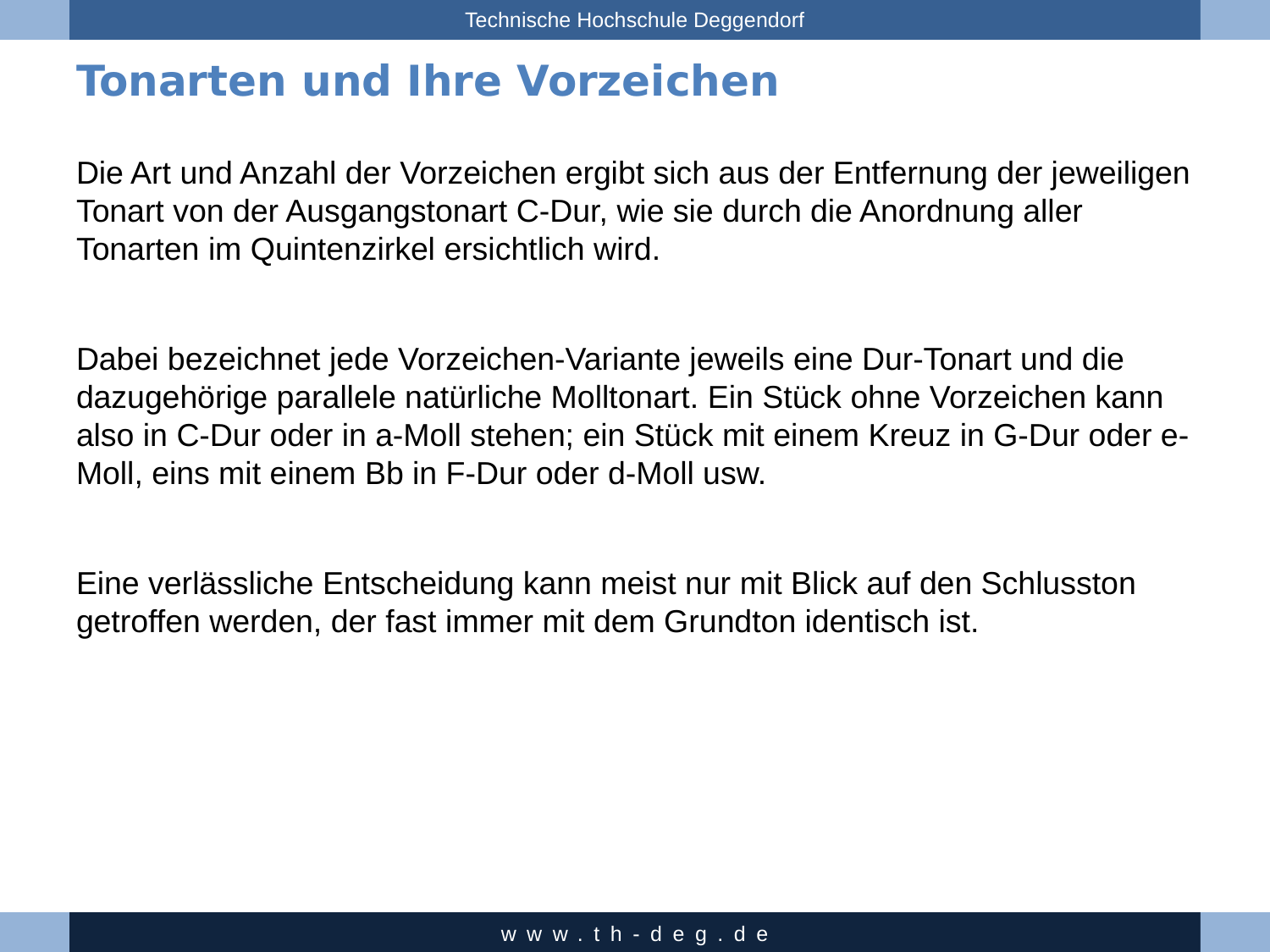

# Tonarten und Ihre Vorzeichen
Die Art und Anzahl der Vorzeichen ergibt sich aus der Entfernung der jeweiligen Tonart von der Ausgangstonart C-Dur, wie sie durch die Anordnung aller Tonarten im Quintenzirkel ersichtlich wird.

Dabei bezeichnet jede Vorzeichen-Variante jeweils eine Dur-Tonart und die dazugehörige parallele natürliche Molltonart. Ein Stück ohne Vorzeichen kann also in C-Dur oder in a-Moll stehen; ein Stück mit einem Kreuz in G-Dur oder e-Moll, eins mit einem Bb in F-Dur oder d-Moll usw.

Eine verlässliche Entscheidung kann meist nur mit Blick auf den Schlusston getroffen werden, der fast immer mit dem Grundton identisch ist.